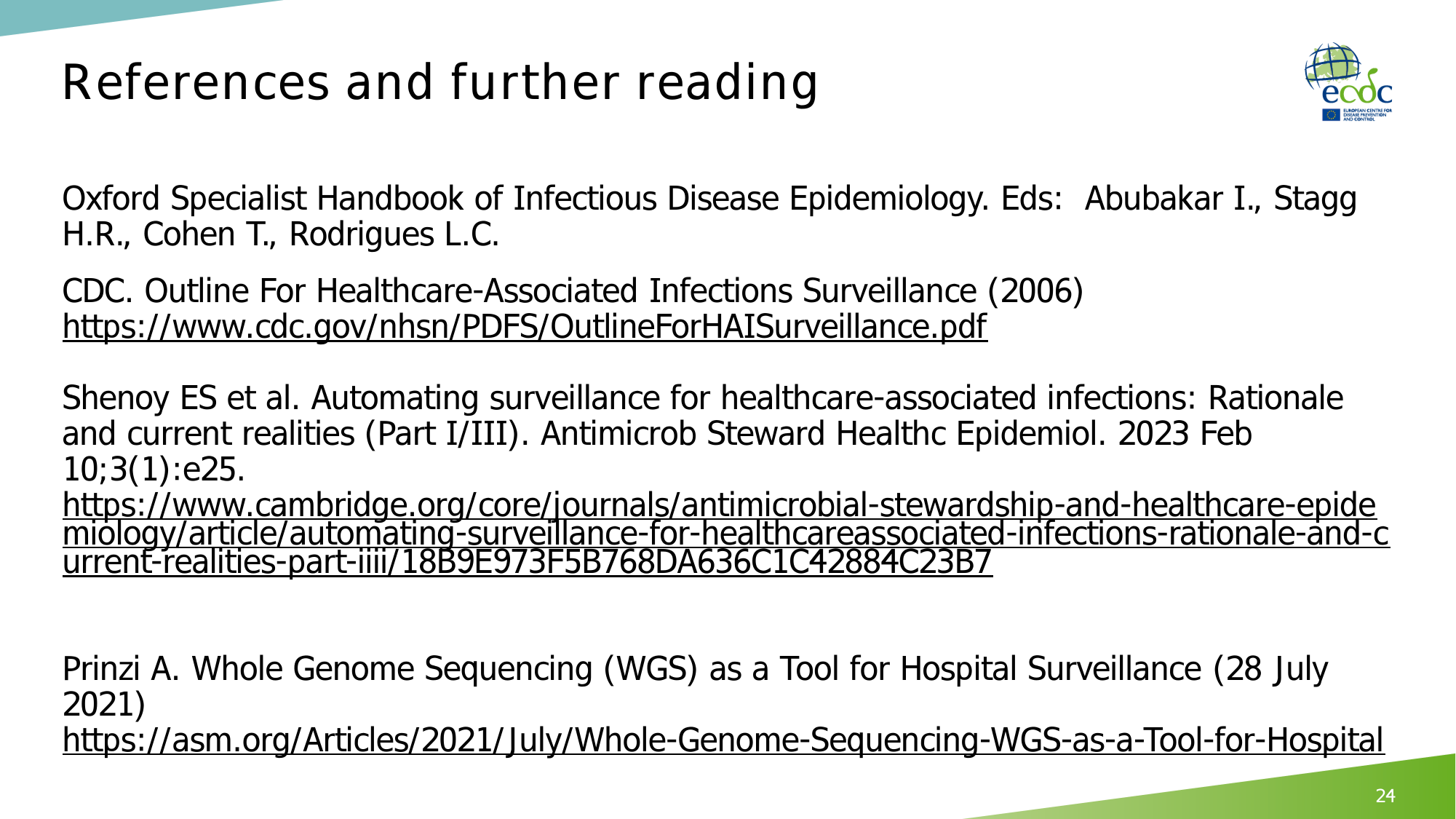

# References and further reading
Oxford Specialist Handbook of Infectious Disease Epidemiology. Eds:  Abubakar I., Stagg H.R., Cohen T., Rodrigues L.C.
CDC. Outline For Healthcare-Associated Infections Surveillance (2006)
https://www.cdc.gov/nhsn/PDFS/OutlineForHAISurveillance.pdf

Shenoy ES et al. Automating surveillance for healthcare-associated infections: Rationale and current realities (Part I/III). Antimicrob Steward Healthc Epidemiol. 2023 Feb 10;3(1):e25.
https://www.cambridge.org/core/journals/antimicrobial-stewardship-and-healthcare-epidemiology/article/automating-surveillance-for-healthcareassociated-infections-rationale-and-current-realities-part-iiii/18B9E973F5B768DA636C1C42884C23B7

Prinzi A. Whole Genome Sequencing (WGS) as a Tool for Hospital Surveillance (28 July 2021)
https://asm.org/Articles/2021/July/Whole-Genome-Sequencing-WGS-as-a-Tool-for-Hospital

24